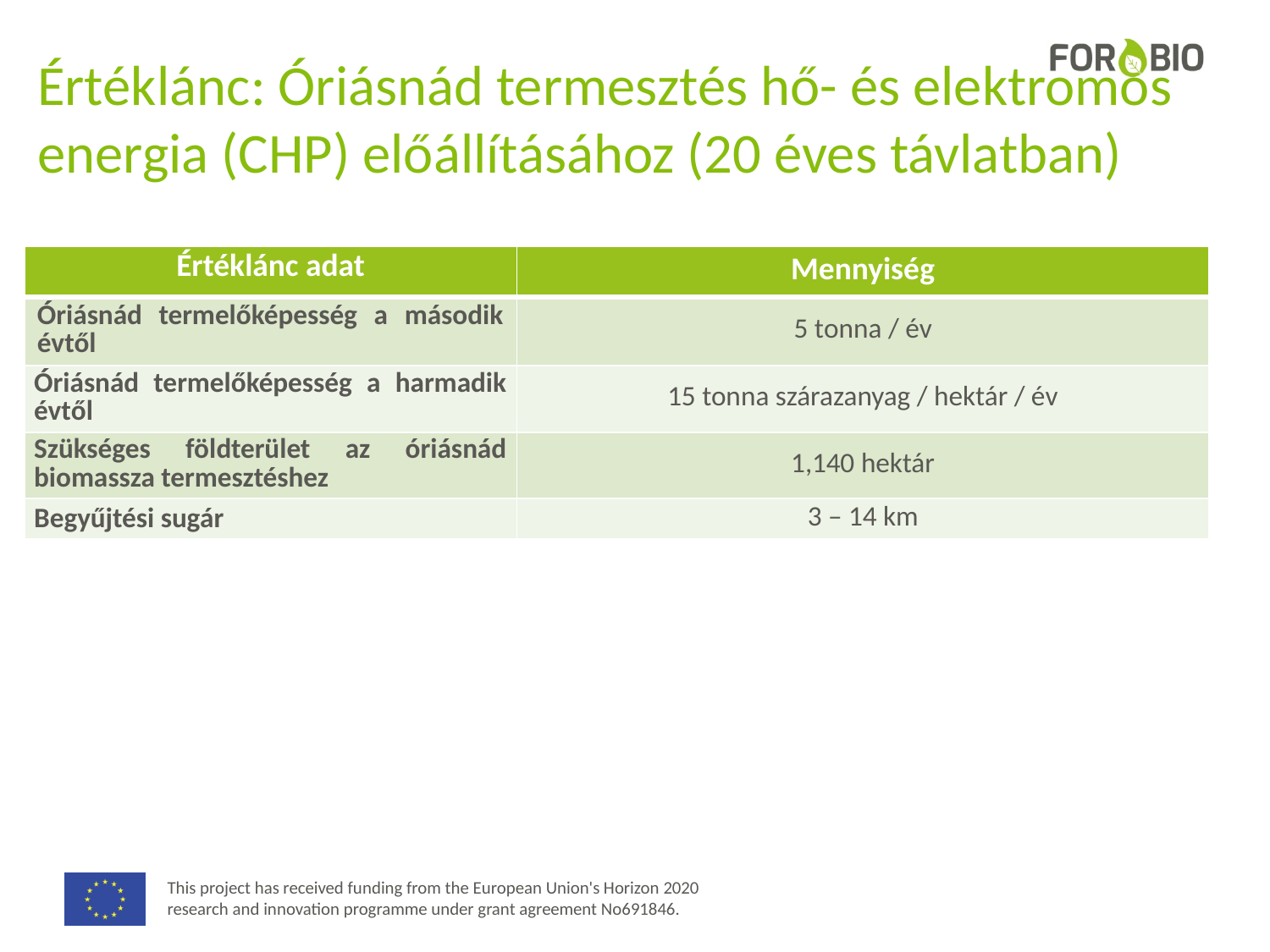

# Értéklánc: Óriásnád termesztés hő- és elektromos energia (CHP) előállításához (20 éves távlatban)
| Értéklánc adat | Mennyiség |
| --- | --- |
| Óriásnád termelőképesség a második évtől | 5 tonna / év |
| Óriásnád termelőképesség a harmadik évtől | 15 tonna szárazanyag / hektár / év |
| Szükséges földterület az óriásnád biomassza termesztéshez | 1,140 hektár |
| Begyűjtési sugár | 3 – 14 km |